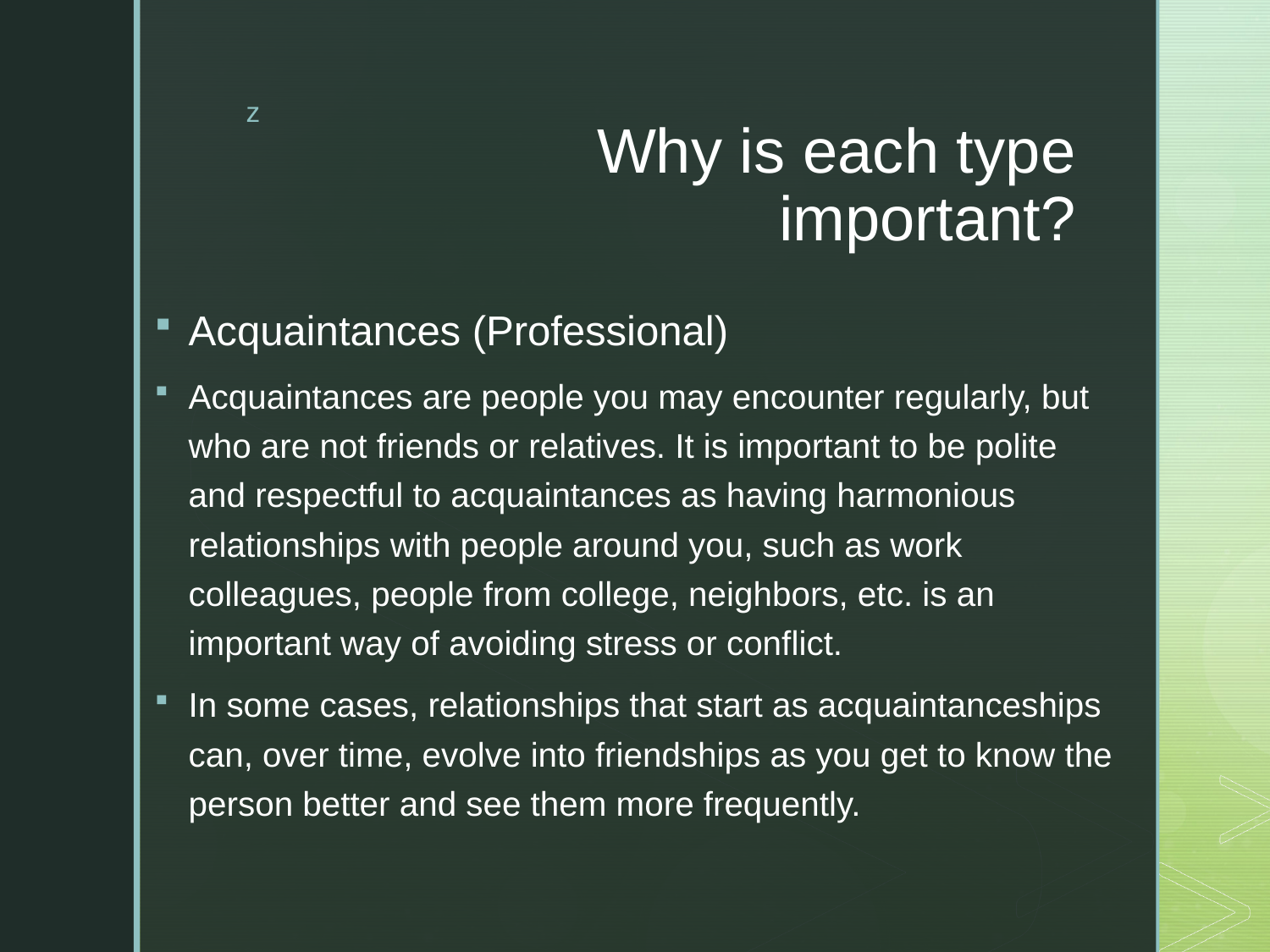

# Why is each type important?
Acquaintances (Professional)
Acquaintances are people you may encounter regularly, but who are not friends or relatives. It is important to be polite and respectful to acquaintances as having harmonious relationships with people around you, such as work colleagues, people from college, neighbors, etc. is an important way of avoiding stress or conflict.
In some cases, relationships that start as acquaintanceships can, over time, evolve into friendships as you get to know the person better and see them more frequently.